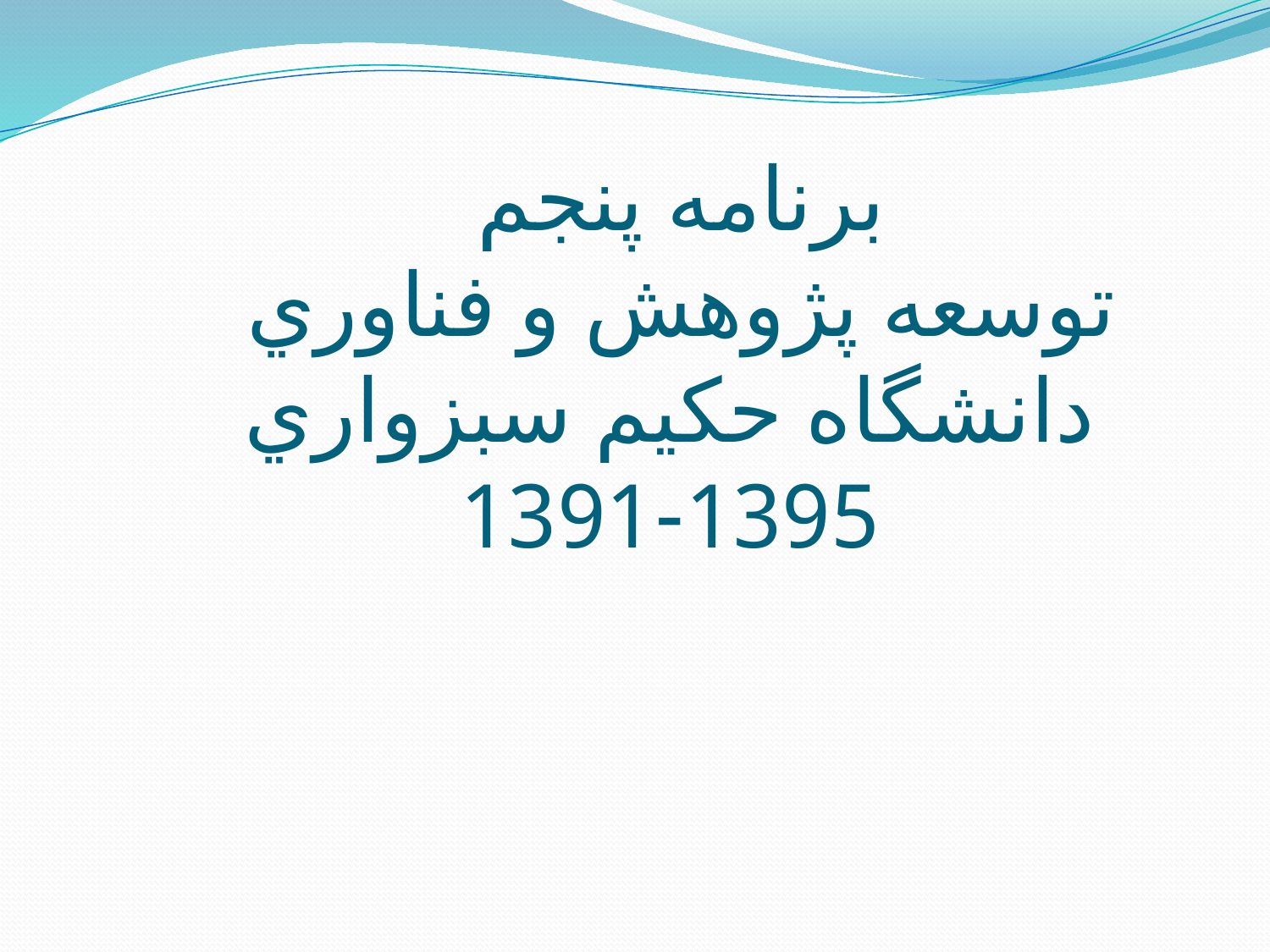

# برنامه پنجم توسعه پژوهش و فناوري دانشگاه حکيم سبزواري 1395-1391